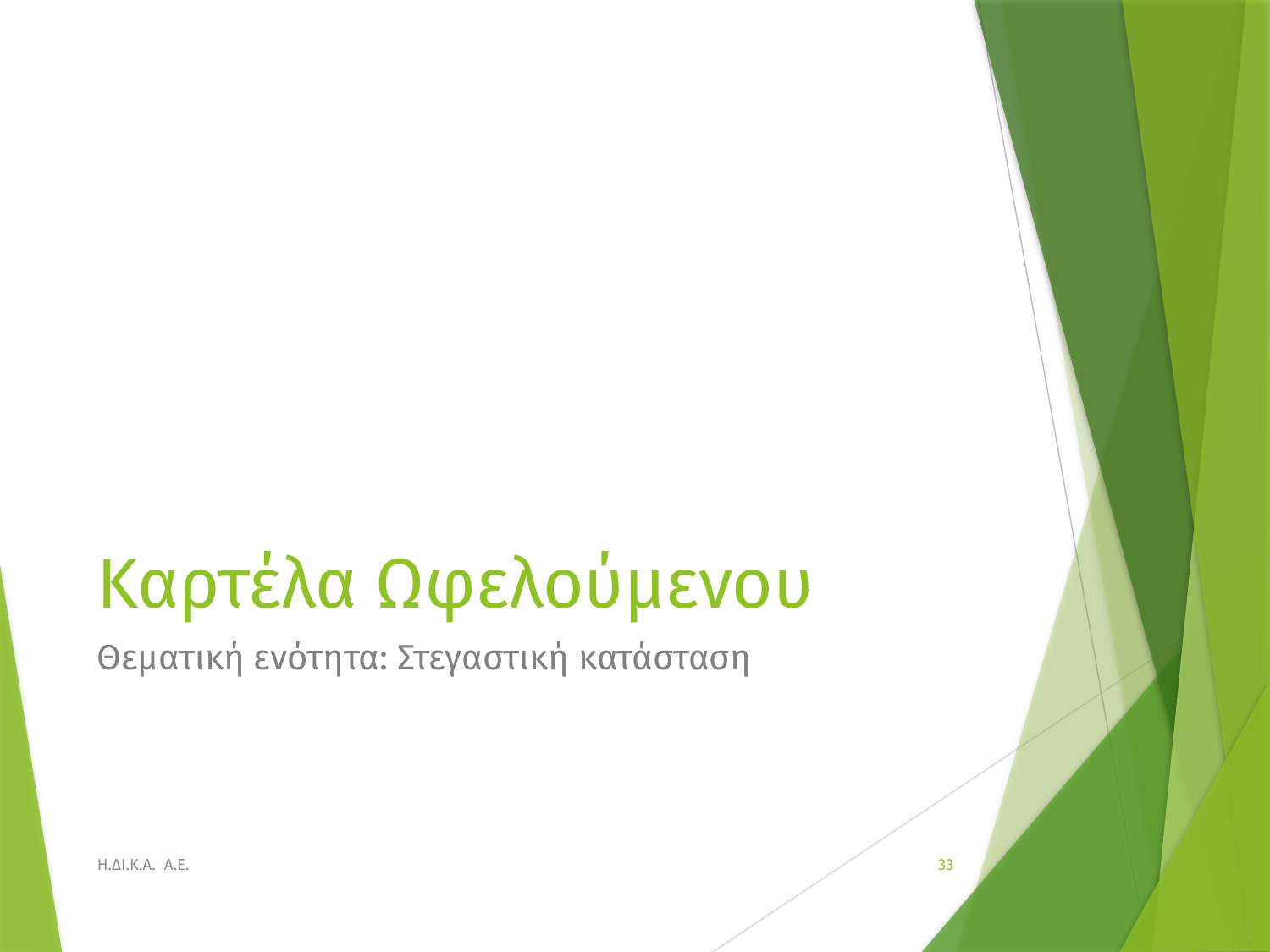

# Καρτέλα Ωφελούμενου
Θεματική ενότητα: Στεγαστική κατάσταση
Η.ΔΙ.Κ.Α.  Α.Ε.
33